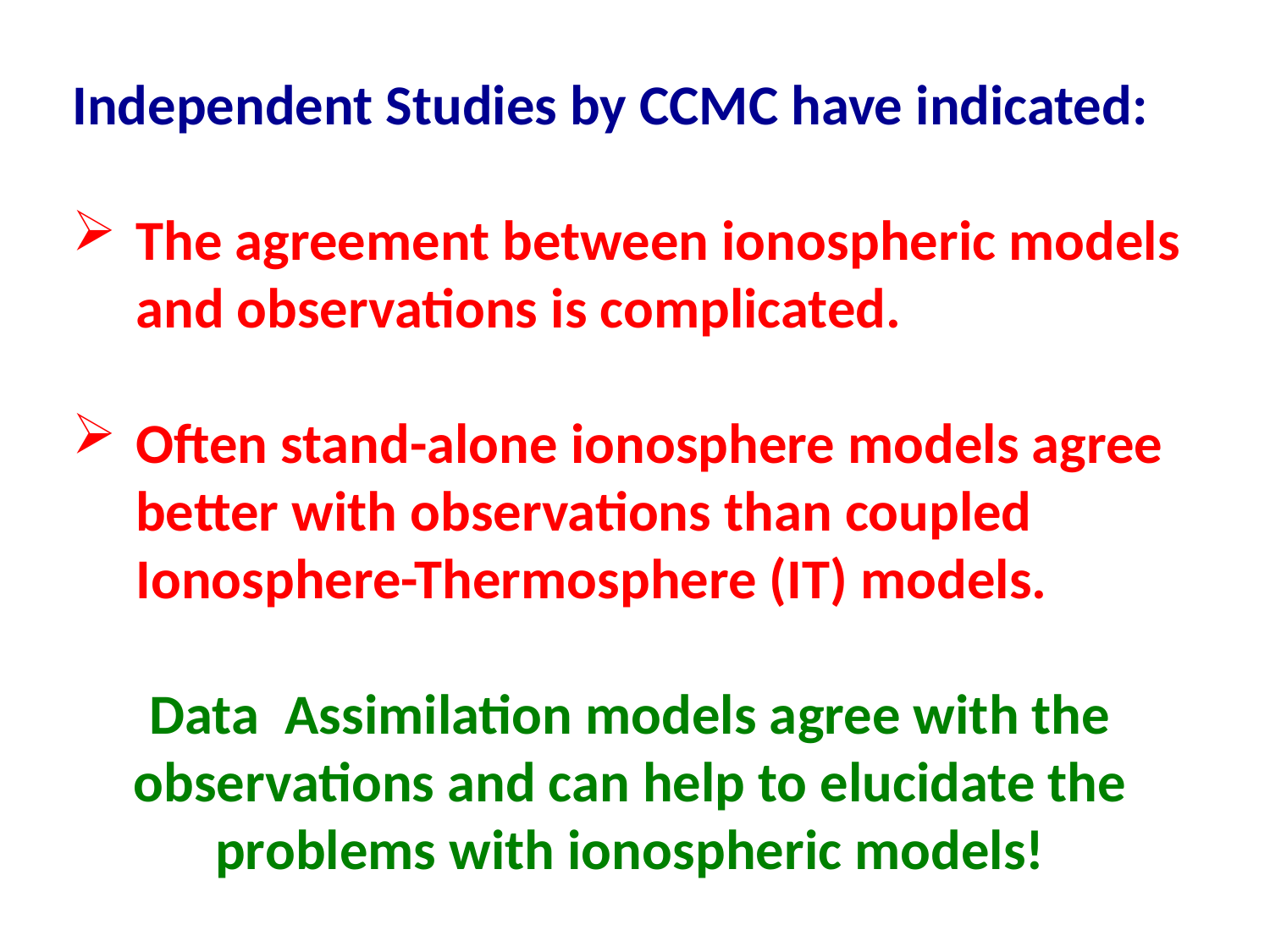

Independent Studies by CCMC have indicated:

The agreement between ionospheric models and observations is complicated.

Often stand-alone ionosphere models agree better with observations than coupled Ionosphere-Thermosphere (IT) models.

Data  Assimilation models agree with the observations and can help to elucidate the problems with ionospheric models!